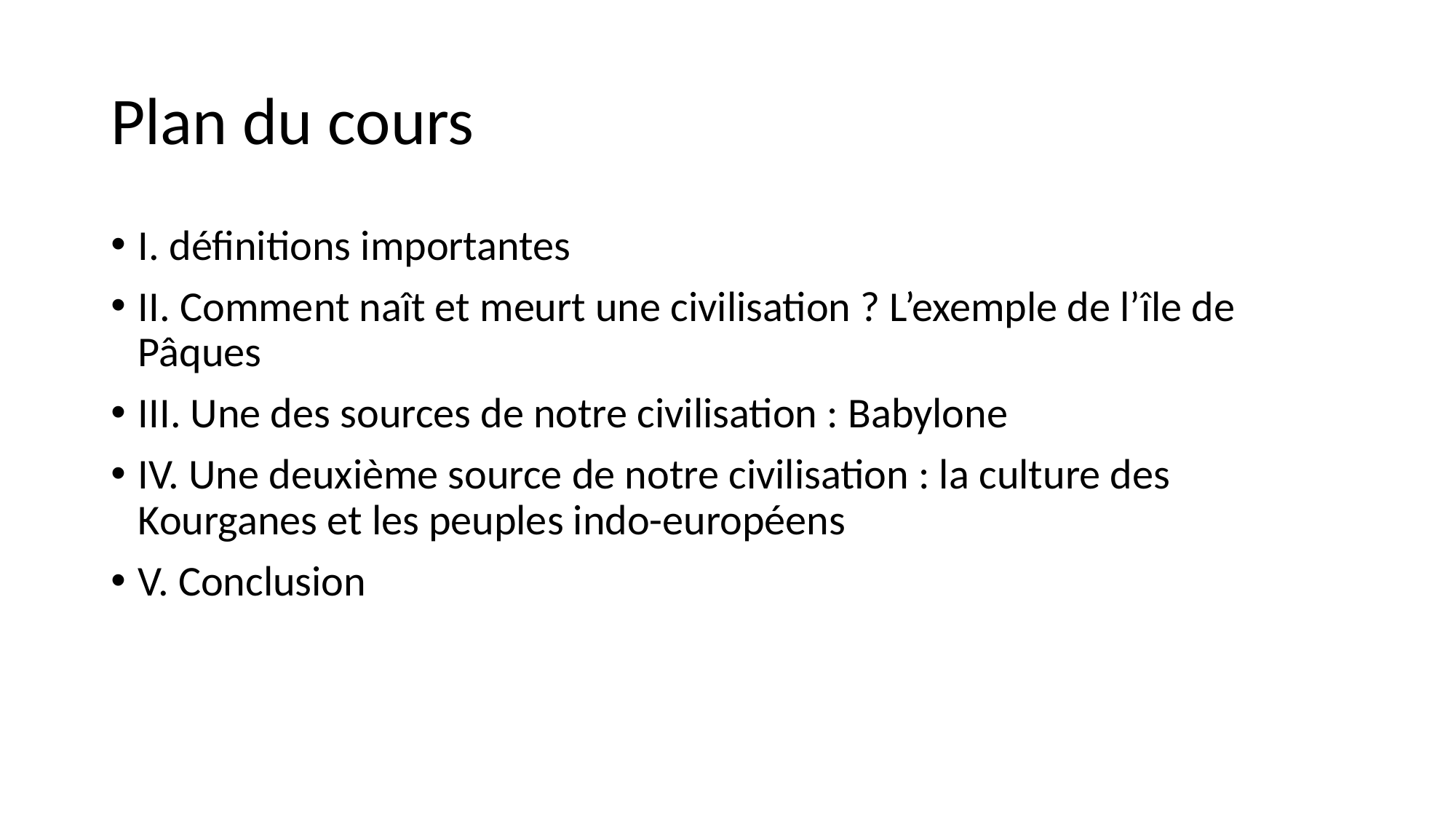

# Plan du cours
I. définitions importantes
II. Comment naît et meurt une civilisation ? L’exemple de l’île de Pâques
III. Une des sources de notre civilisation : Babylone
IV. Une deuxième source de notre civilisation : la culture des Kourganes et les peuples indo-européens
V. Conclusion